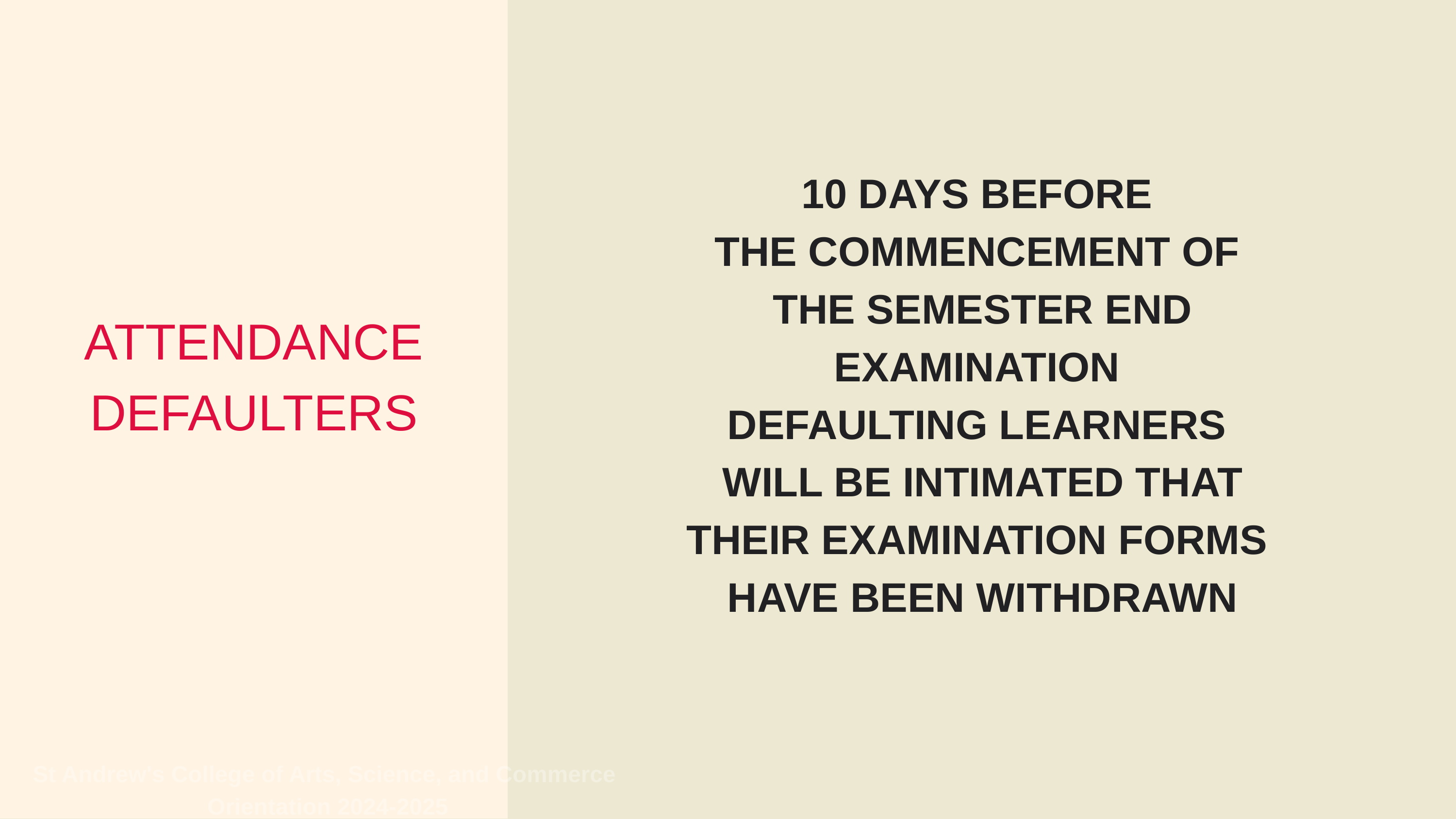

10 DAYS BEFORE
THE COMMENCEMENT OF
THE SEMESTER END EXAMINATION
DEFAULTING LEARNERS
WILL BE INTIMATED THAT
THEIR EXAMINATION FORMS
HAVE BEEN WITHDRAWN
ATTENDANCE
DEFAULTERS

St Andrew's College of Arts, Science, and Commerce
 Orientation 2024-2025